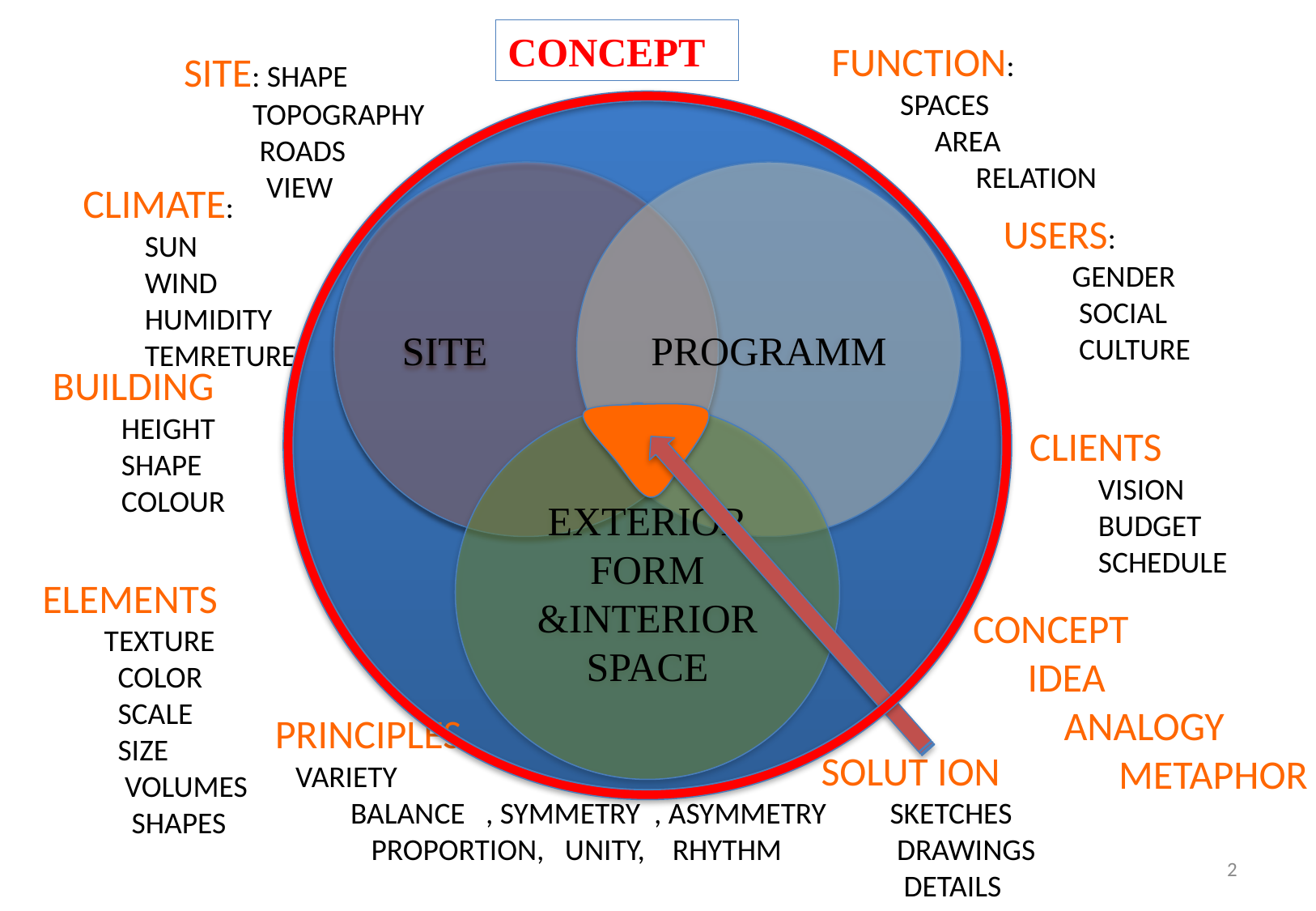

CONCEPT
FUNCTION:
          SPACES
               AREA
                     RELATION
SITE: SHAPE
          TOPOGRAPHY
           ROADS
            VIEW

SITE
PROGRAMM
CLIMATE:
         SUN
         WIND
         HUMIDITY
         TEMRETURE
USERS:
          GENDER
           SOCIAL
           CULTURE
BUILDING
          HEIGHT
          SHAPE
          COLOUR

EXTERIOR FORM
&INTERIOR SPACE
CLIENTS
          VISION
          BUDGET
          SCHEDULE
ELEMENTS
         TEXTURE
           COLOR
           SCALE
           SIZE
            VOLUMES
             SHAPES

CONCEPT
      IDEA
          ANALOGY
                METAPHOR

PRINCIPLES
   VARIETY
           BALANCE   , SYMMETRY  , ASYMMETRY
              PROPORTION,   UNITY,    RHYTHM

SOLUT ION
          SKETCHES
           DRAWINGS
            DETAILS

2